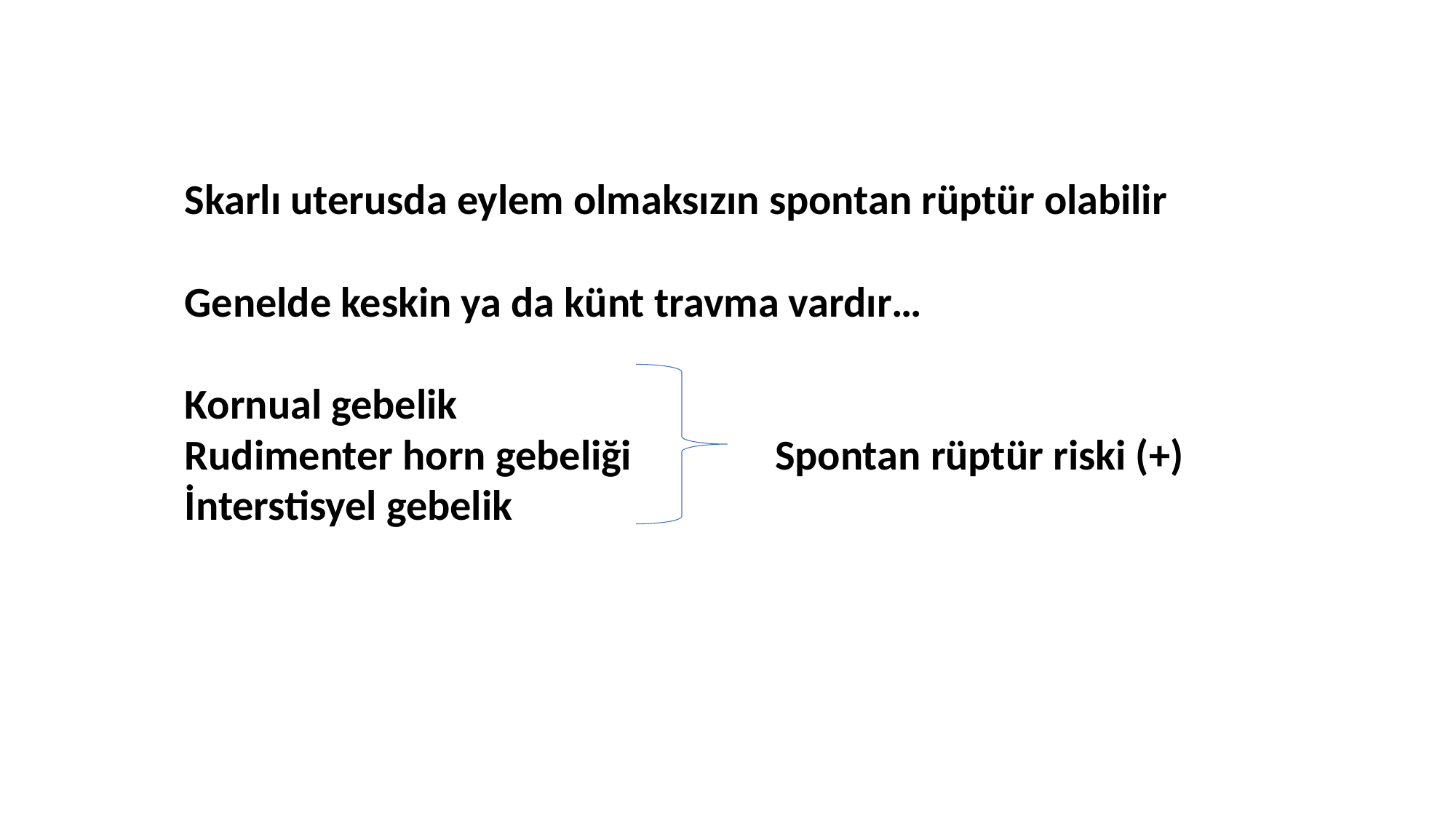

Skarlı uterusda eylem olmaksızın spontan rüptür olabilir

Genelde keskin ya da künt travma vardır…

Kornual gebelik
Rudimenter horn gebeliği
İnterstisyel gebelik

Spontan rüptür riski (+)